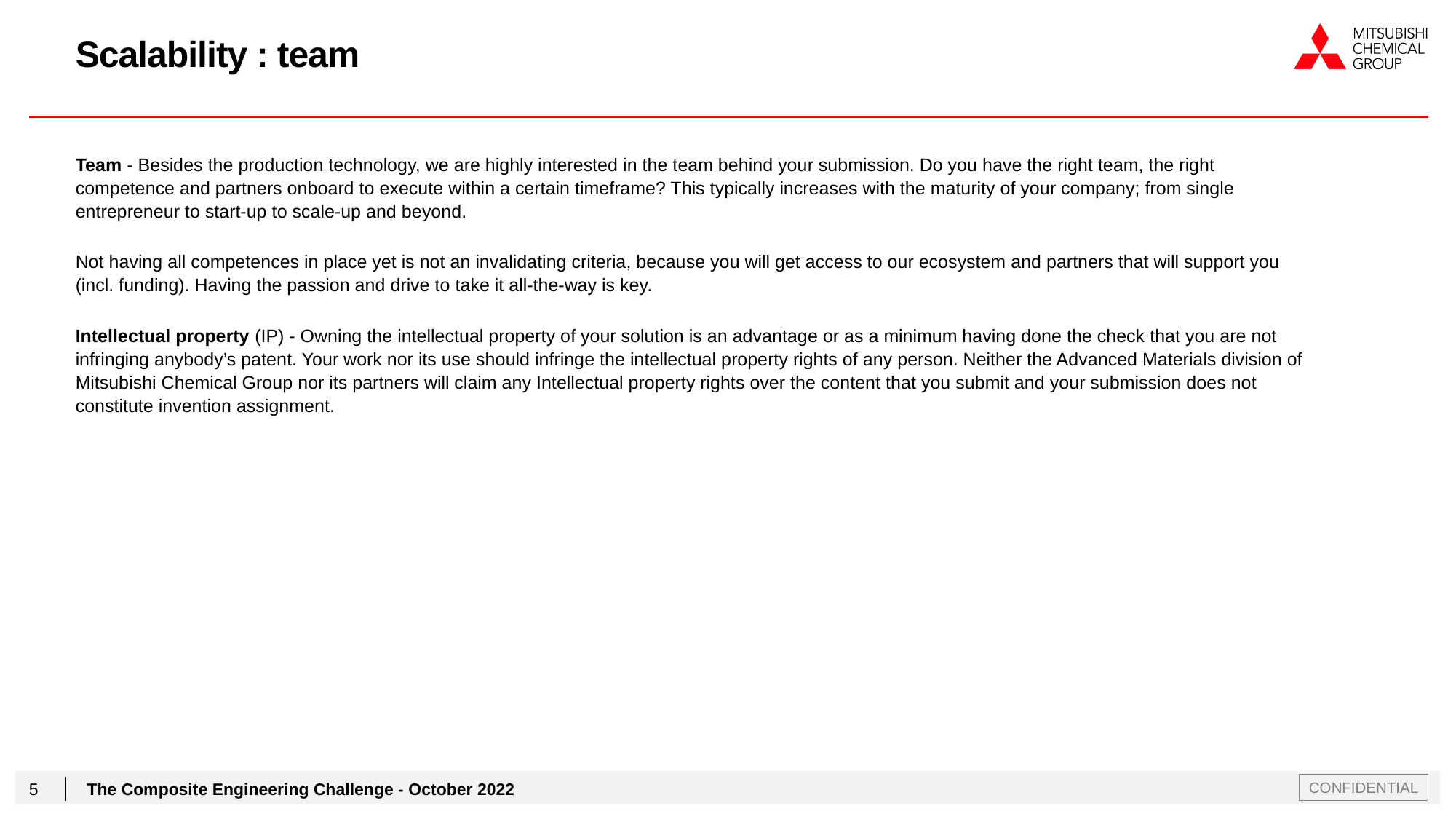

# Scalability : team
Team - Besides the production technology, we are highly interested in the team behind your submission. Do you have the right team, the right competence and partners onboard to execute within a certain timeframe? This typically increases with the maturity of your company; from single entrepreneur to start-up to scale-up and beyond.
Not having all competences in place yet is not an invalidating criteria, because you will get access to our ecosystem and partners that will support you (incl. funding). Having the passion and drive to take it all-the-way is key.
Intellectual property (IP) - Owning the intellectual property of your solution is an advantage or as a minimum having done the check that you are not infringing anybody’s patent. Your work nor its use should infringe the intellectual property rights of any person. Neither the Advanced Materials division of Mitsubishi Chemical Group nor its partners will claim any Intellectual property rights over the content that you submit and your submission does not constitute invention assignment.

5
The Composite Engineering Challenge - October 2022